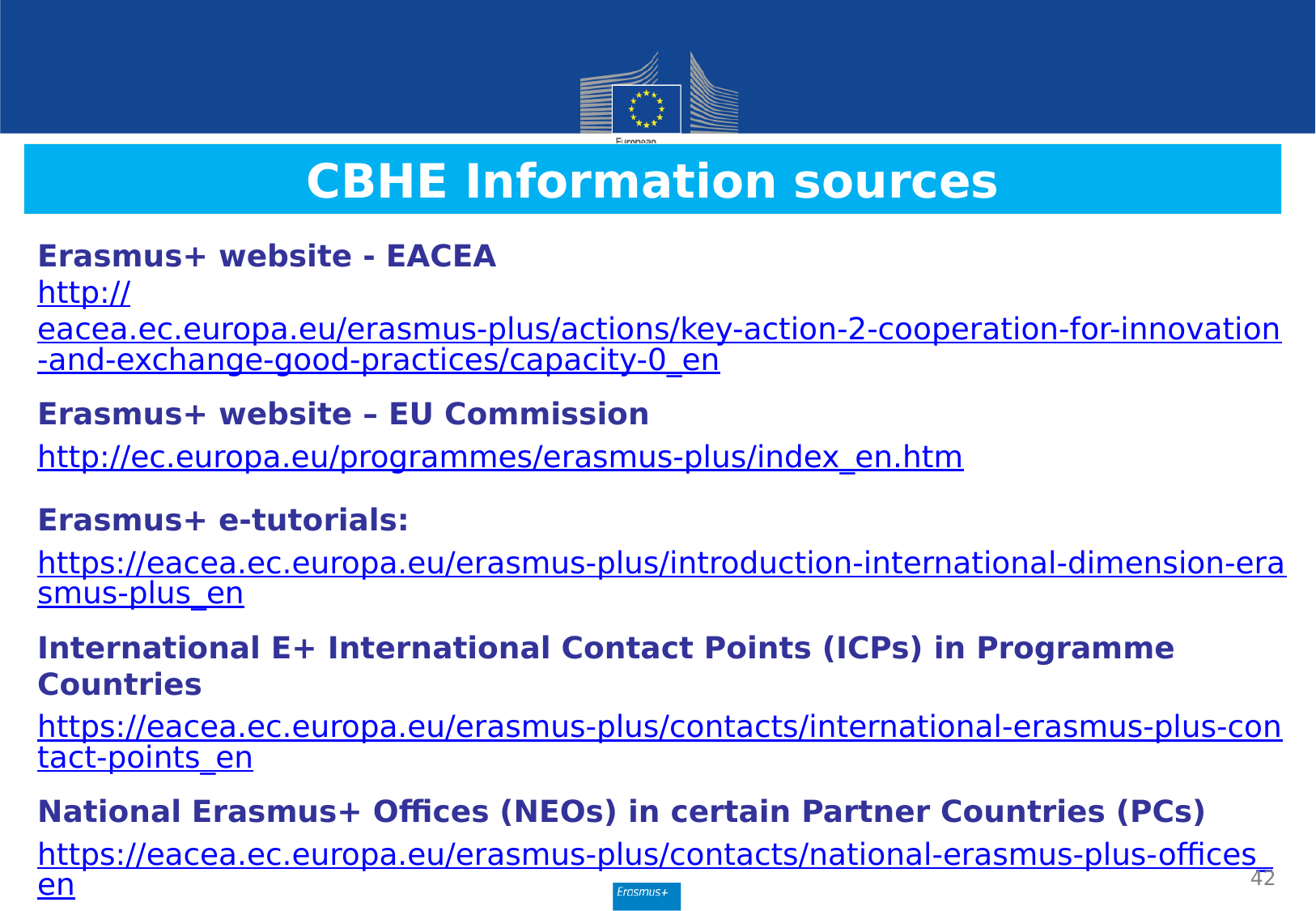

# CBHE Information sources

Erasmus+ website - EACEA
http://eacea.ec.europa.eu/erasmus-plus/actions/key-action-2-cooperation-for-innovation-and-exchange-good-practices/capacity-0_en

Erasmus+ website – EU Commission
http://ec.europa.eu/programmes/erasmus-plus/index_en.htm

Erasmus+ e-tutorials:
https://eacea.ec.europa.eu/erasmus-plus/introduction-international-dimension-erasmus-plus_en

International E+ International Contact Points (ICPs) in Programme Countries
https://eacea.ec.europa.eu/erasmus-plus/contacts/international-erasmus-plus-contact-points_en

National Erasmus+ Offices (NEOs) in certain Partner Countries (PCs)
https://eacea.ec.europa.eu/erasmus-plus/contacts/national-erasmus-plus-offices_en

42